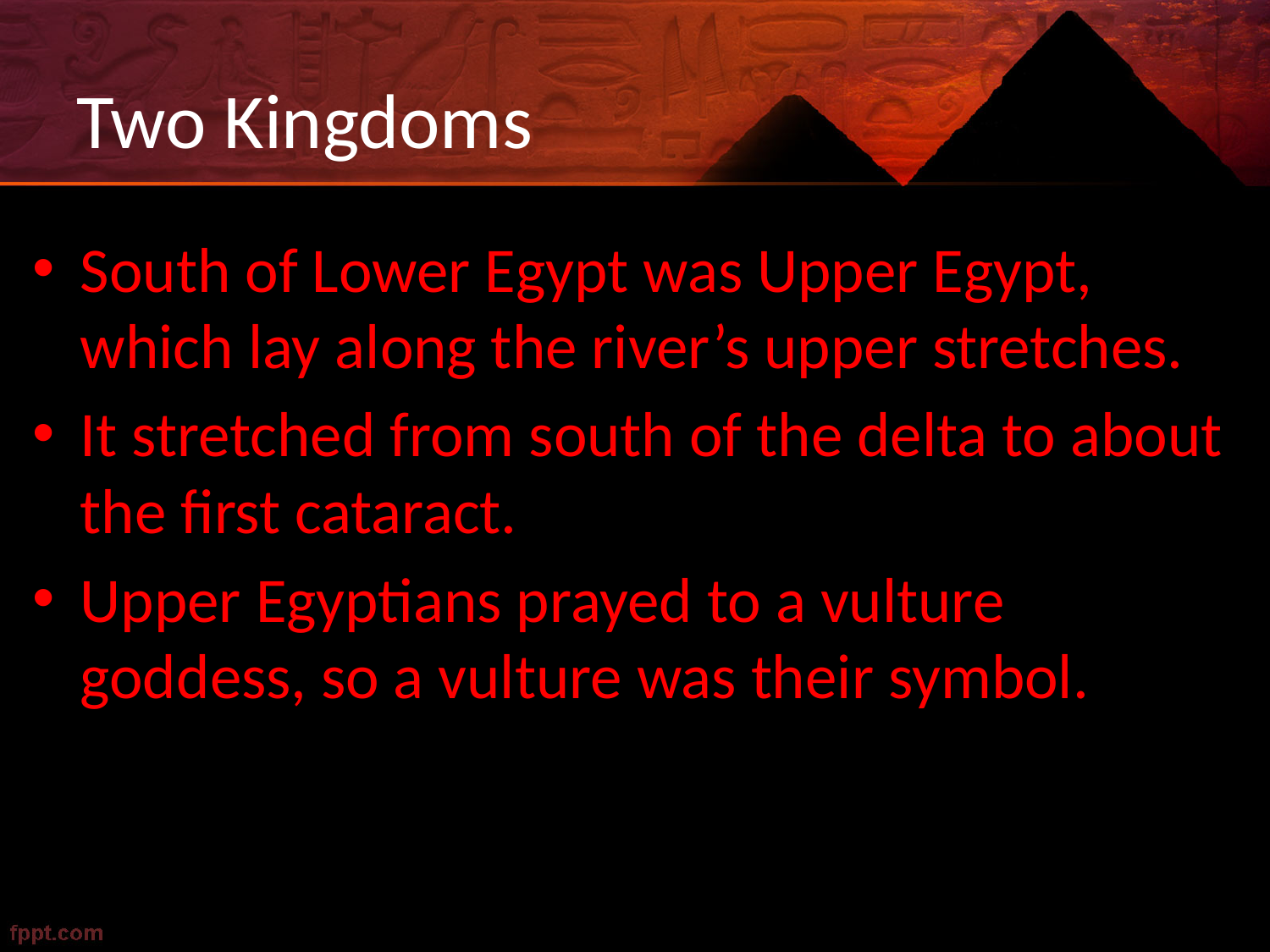

# Two Kingdoms
South of Lower Egypt was Upper Egypt, which lay along the river’s upper stretches.
It stretched from south of the delta to about the first cataract.
Upper Egyptians prayed to a vulture goddess, so a vulture was their symbol.